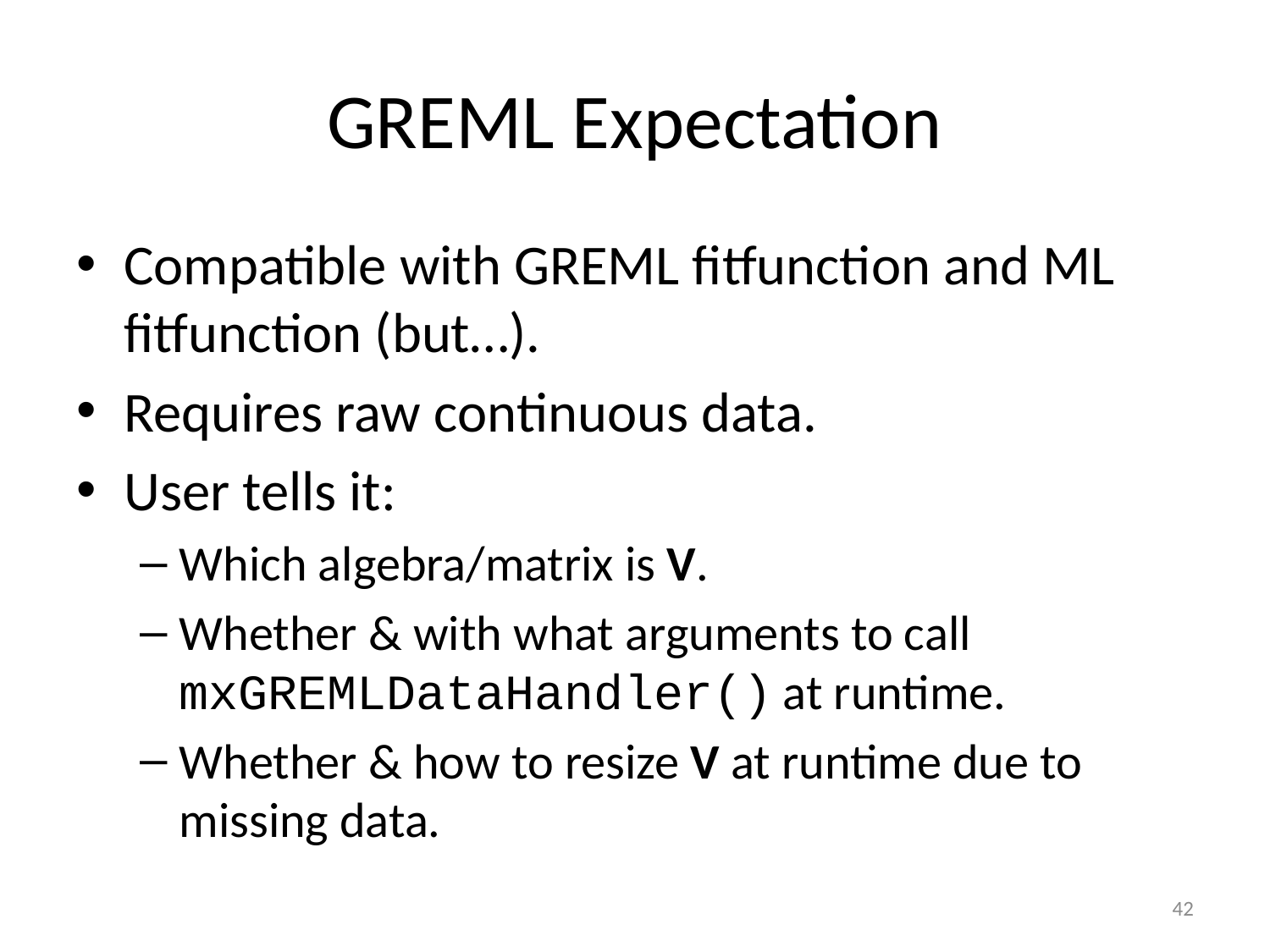

# GREML Expectation
Compatible with GREML fitfunction and ML fitfunction (but…).
Requires raw continuous data.
User tells it:
Which algebra/matrix is V.
Whether & with what arguments to call mxGREMLDataHandler() at runtime.
Whether & how to resize V at runtime due to missing data.
42